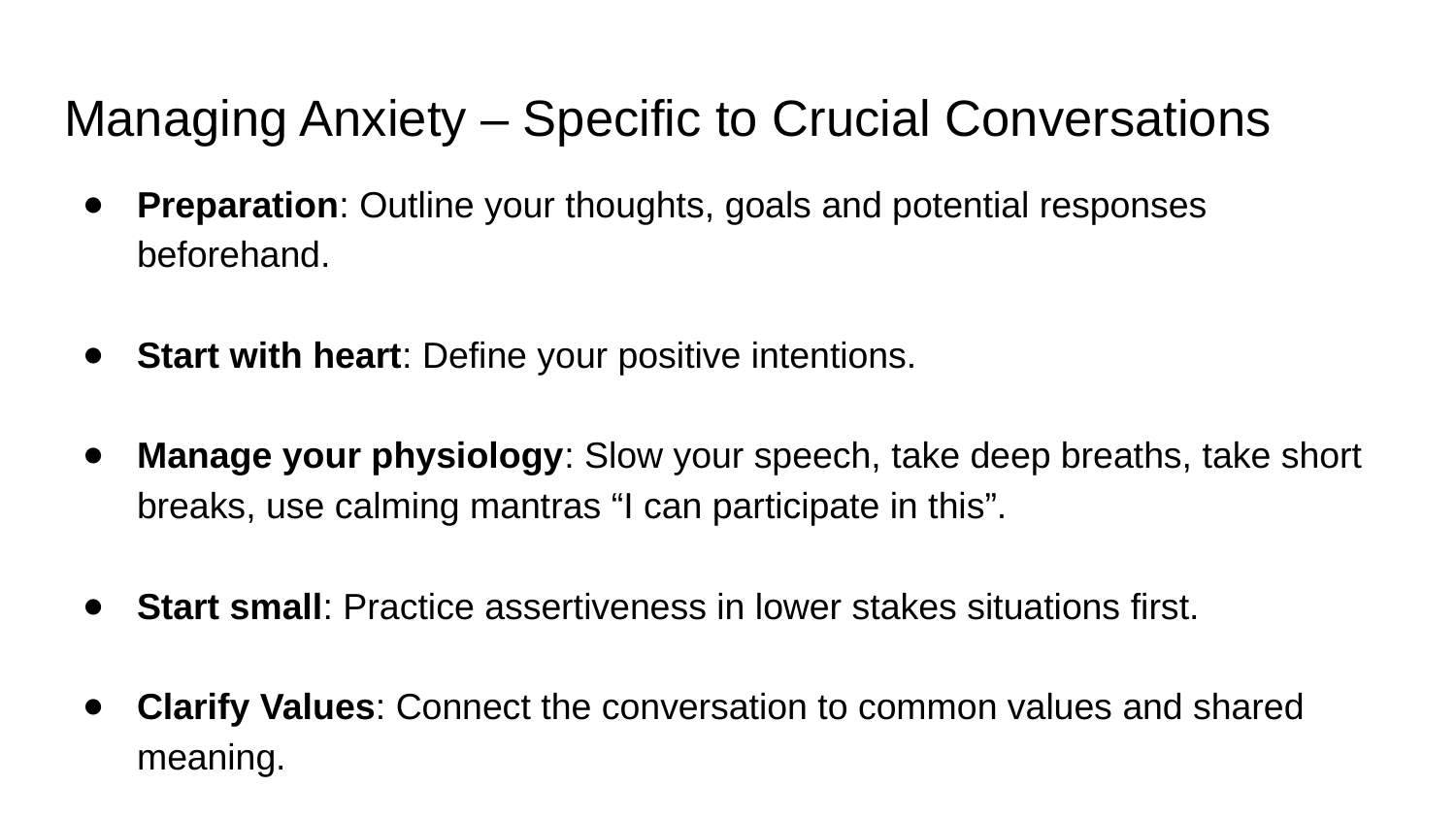

# Managing Anxiety – Specific to Crucial Conversations
Preparation: Outline your thoughts, goals and potential responses beforehand.

Start with heart: Define your positive intentions.

Manage your physiology: Slow your speech, take deep breaths, take short breaks, use calming mantras “I can participate in this”.

Start small: Practice assertiveness in lower stakes situations first.

Clarify Values: Connect the conversation to common values and shared meaning.